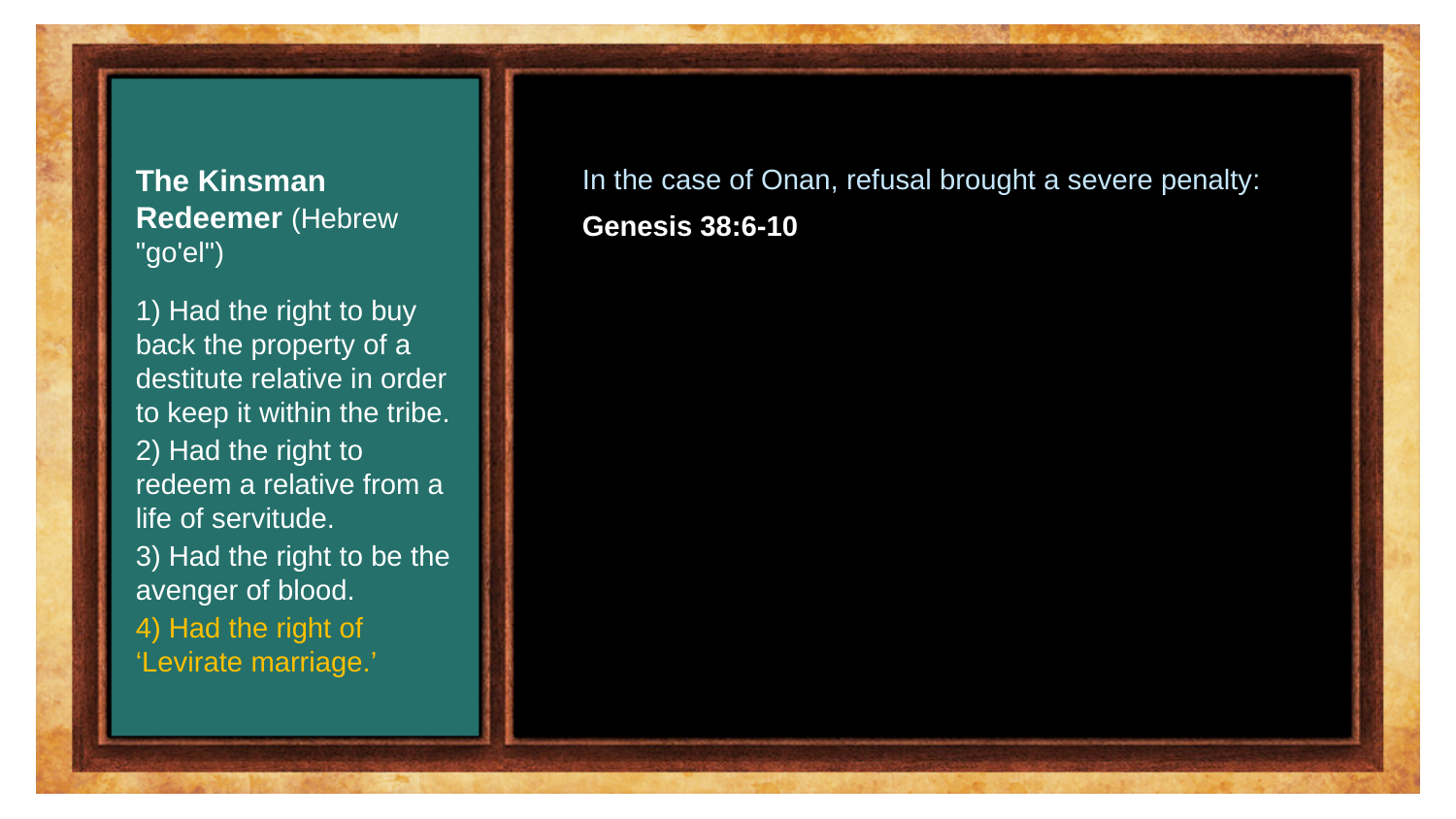

The Kinsman Redeemer (Hebrew "go'el")
1) Had the right to buy back the property of a destitute relative in order to keep it within the tribe.
2) Had the right to redeem a relative from a life of servitude.
3) Had the right to be the avenger of blood.
4) Had the right of ‘Levirate marriage.’
In the case of Onan, refusal brought a severe penalty:
Genesis 38:6-10